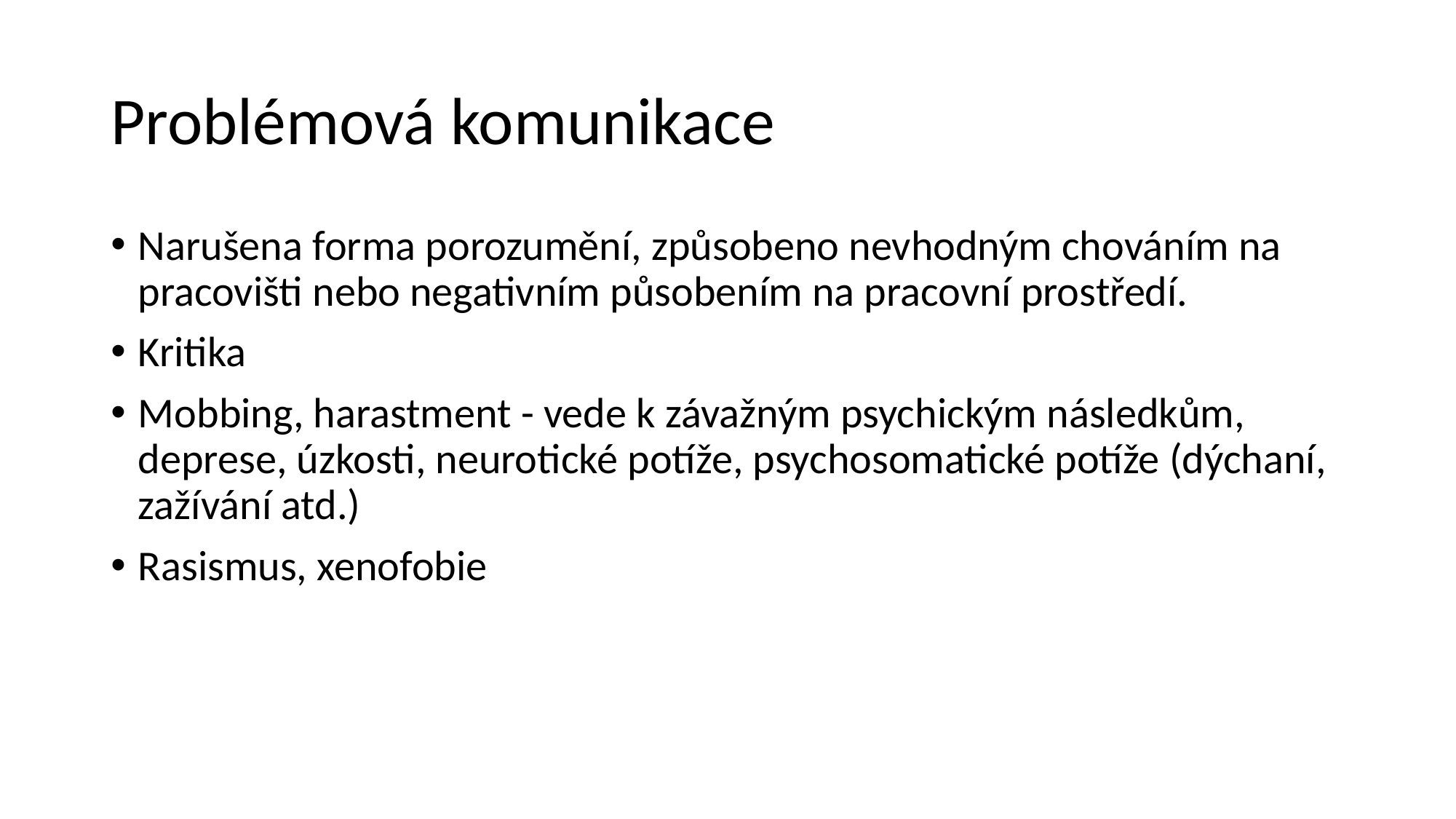

# Problémová komunikace
Narušena forma porozumění, způsobeno nevhodným chováním na pracovišti nebo negativním působením na pracovní prostředí.
Kritika
Mobbing, harastment - vede k závažným psychickým následkům, deprese, úzkosti, neurotické potíže, psychosomatické potíže (dýchaní, zažívání atd.)
Rasismus, xenofobie